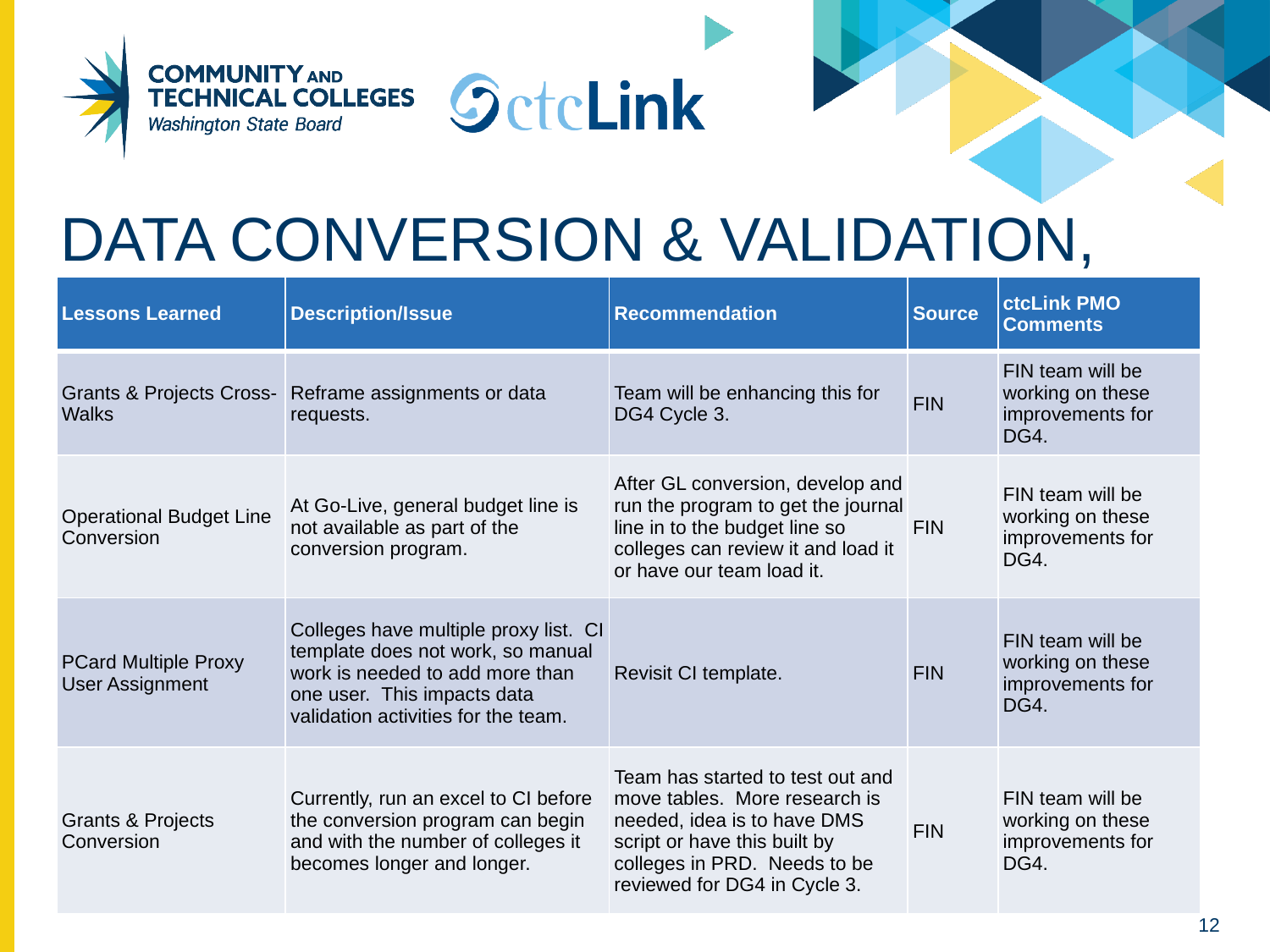

# Data conversion & validation, cont’d
| Lessons Learned | Description/Issue | Recommendation | Source | ctcLink PMO Comments |
| --- | --- | --- | --- | --- |
| Grants & Projects Cross-Walks | Reframe assignments or data requests. | Team will be enhancing this for DG4 Cycle 3. | FIN | FIN team will be working on these improvements for DG4. |
| Operational Budget Line Conversion | At Go-Live, general budget line is not available as part of the conversion program. | After GL conversion, develop and run the program to get the journal line in to the budget line so colleges can review it and load it or have our team load it. | FIN | FIN team will be working on these improvements for DG4. |
| PCard Multiple Proxy User Assignment | Colleges have multiple proxy list. CI template does not work, so manual work is needed to add more than one user. This impacts data validation activities for the team. | Revisit CI template. | FIN | FIN team will be working on these improvements for DG4. |
| Grants & Projects Conversion | Currently, run an excel to CI before the conversion program can begin and with the number of colleges it becomes longer and longer. | Team has started to test out and move tables. More research is needed, idea is to have DMS script or have this built by colleges in PRD. Needs to be reviewed for DG4 in Cycle 3. | FIN | FIN team will be working on these improvements for DG4. |
12